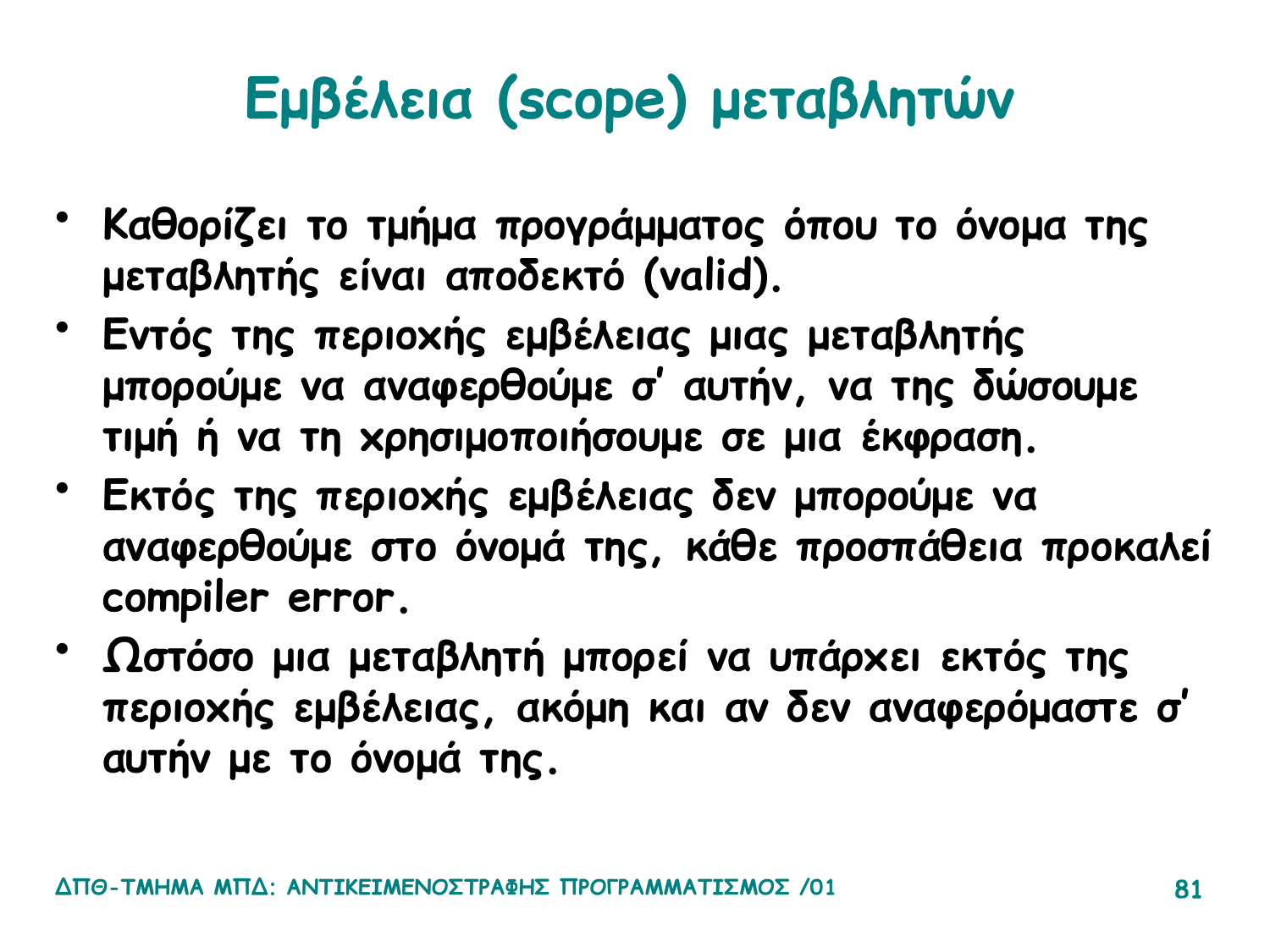

# Εμβέλεια (scope) μεταβλητών
Καθορίζει το τμήμα προγράμματος όπου το όνομα της μεταβλητής είναι αποδεκτό (valid).
Εντός της περιοχής εμβέλειας μιας μεταβλητής μπορούμε να αναφερθούμε σ’ αυτήν, να της δώσουμε τιμή ή να τη χρησιμοποιήσουμε σε μια έκφραση.
Εκτός της περιοχής εμβέλειας δεν μπορούμε να αναφερθούμε στο όνομά της, κάθε προσπάθεια προκαλεί compiler error.
Ωστόσο μια μεταβλητή μπορεί να υπάρχει εκτός της περιοχής εμβέλειας, ακόμη και αν δεν αναφερόμαστε σ’ αυτήν με το όνομά της.
ΔΠΘ-ΤΜΗΜΑ ΜΠΔ: ΑΝΤΙΚΕΙΜΕΝΟΣΤΡΑΦΗΣ ΠΡΟΓΡΑΜΜΑΤΙΣΜΟΣ /01
81